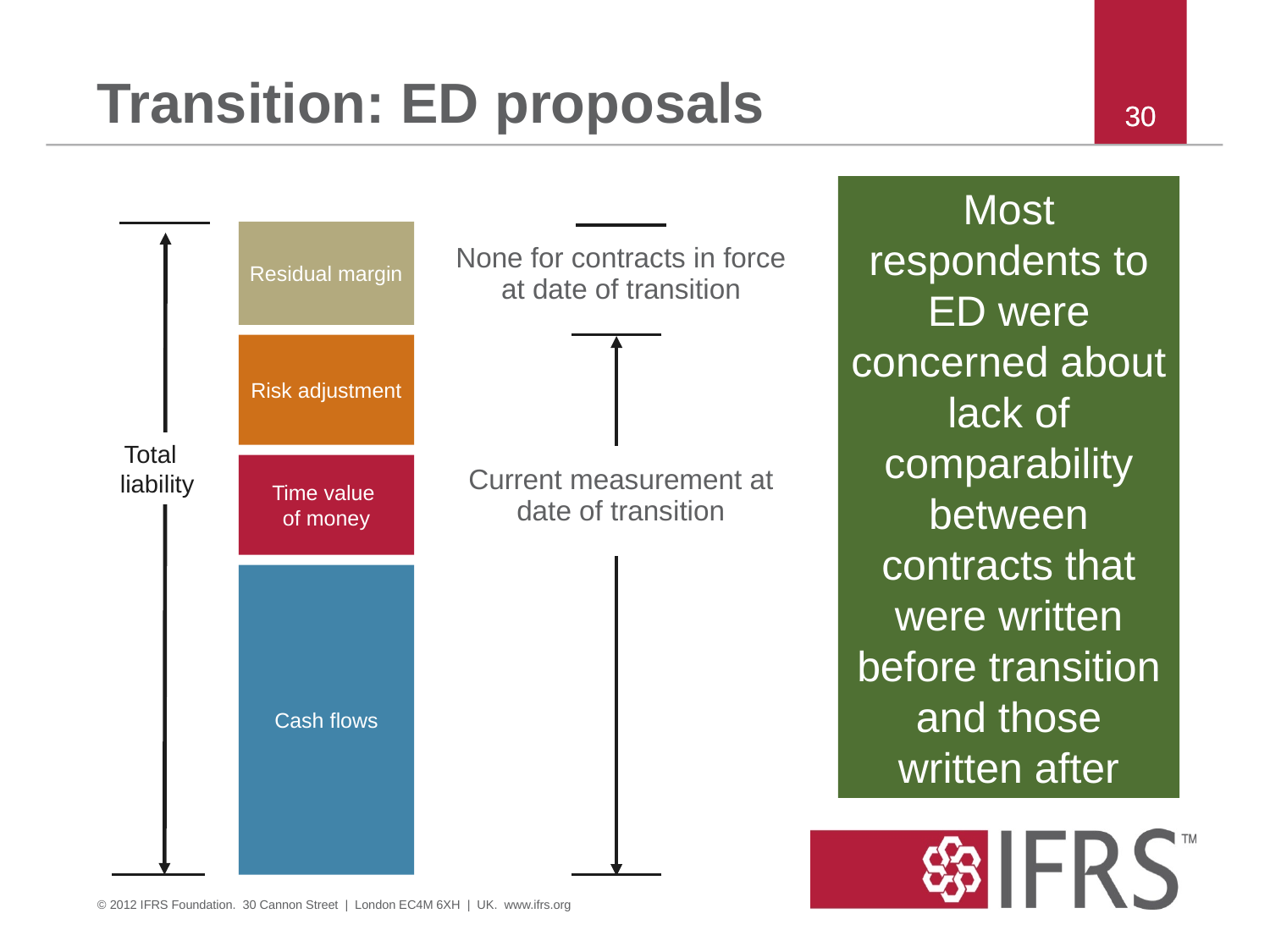

# Transition: ED proposals
30
|  |  |  |
| --- | --- | --- |
|  | None for contracts in force at date of transition |  |
|  |  |  |
|  | Current measurement at date of transition |  |
|  |  |  |
Most respondents to ED were concerned about lack of comparability between contracts that were written before transition and those written after
Residual margin
Risk adjustment
Total
liability
Time value
of money
Cash flows
30
© 2012 IFRS Foundation.  30 Cannon Street  |  London EC4M 6XH  |  UK.  www.ifrs.org